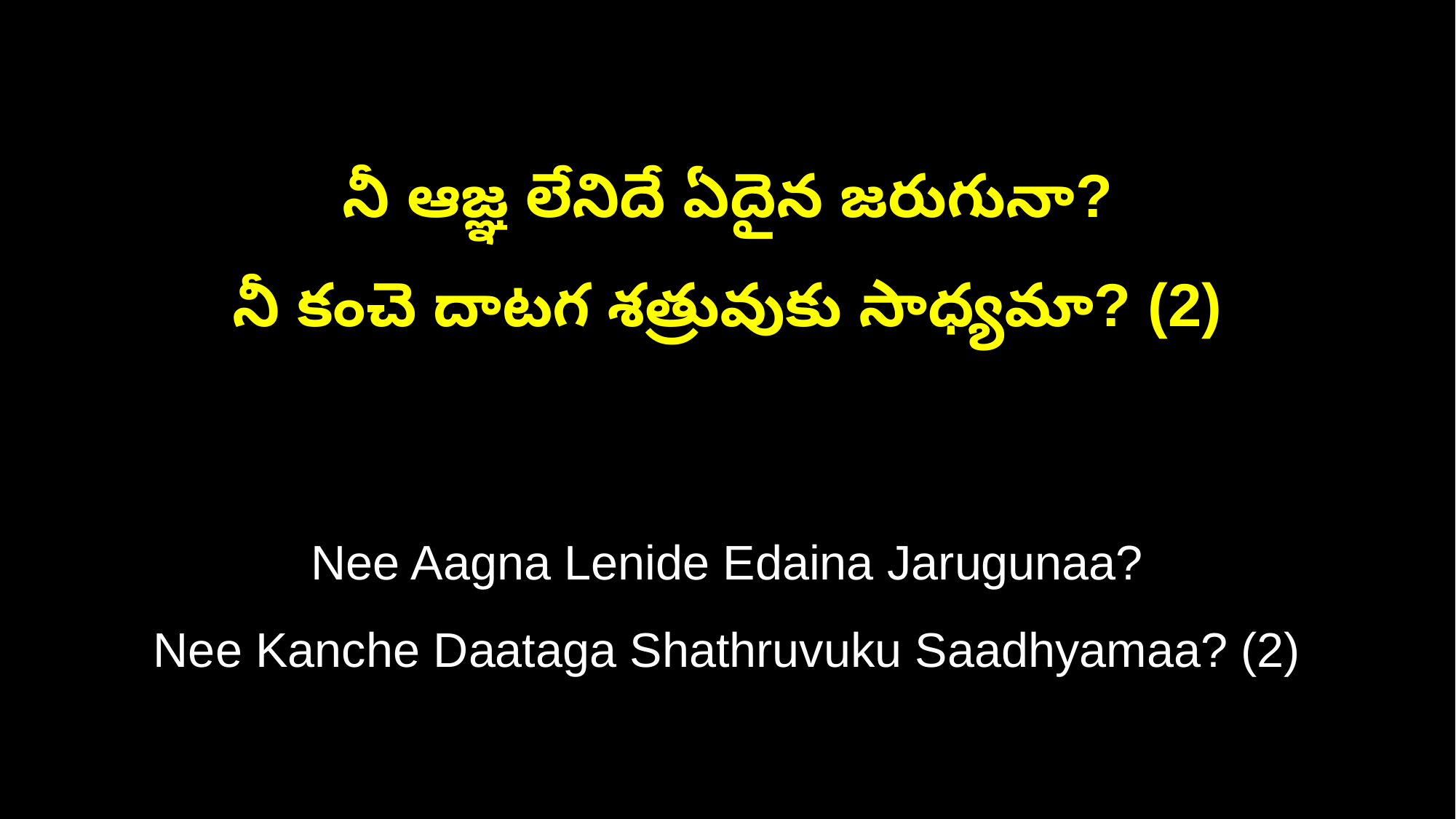

నీ ఆజ్ఞ లేనిదే ఏదైన జరుగునా?
నీ కంచె దాటగ శత్రువుకు సాధ్యమా? (2)
Nee Aagna Lenide Edaina Jarugunaa?
Nee Kanche Daataga Shathruvuku Saadhyamaa? (2)